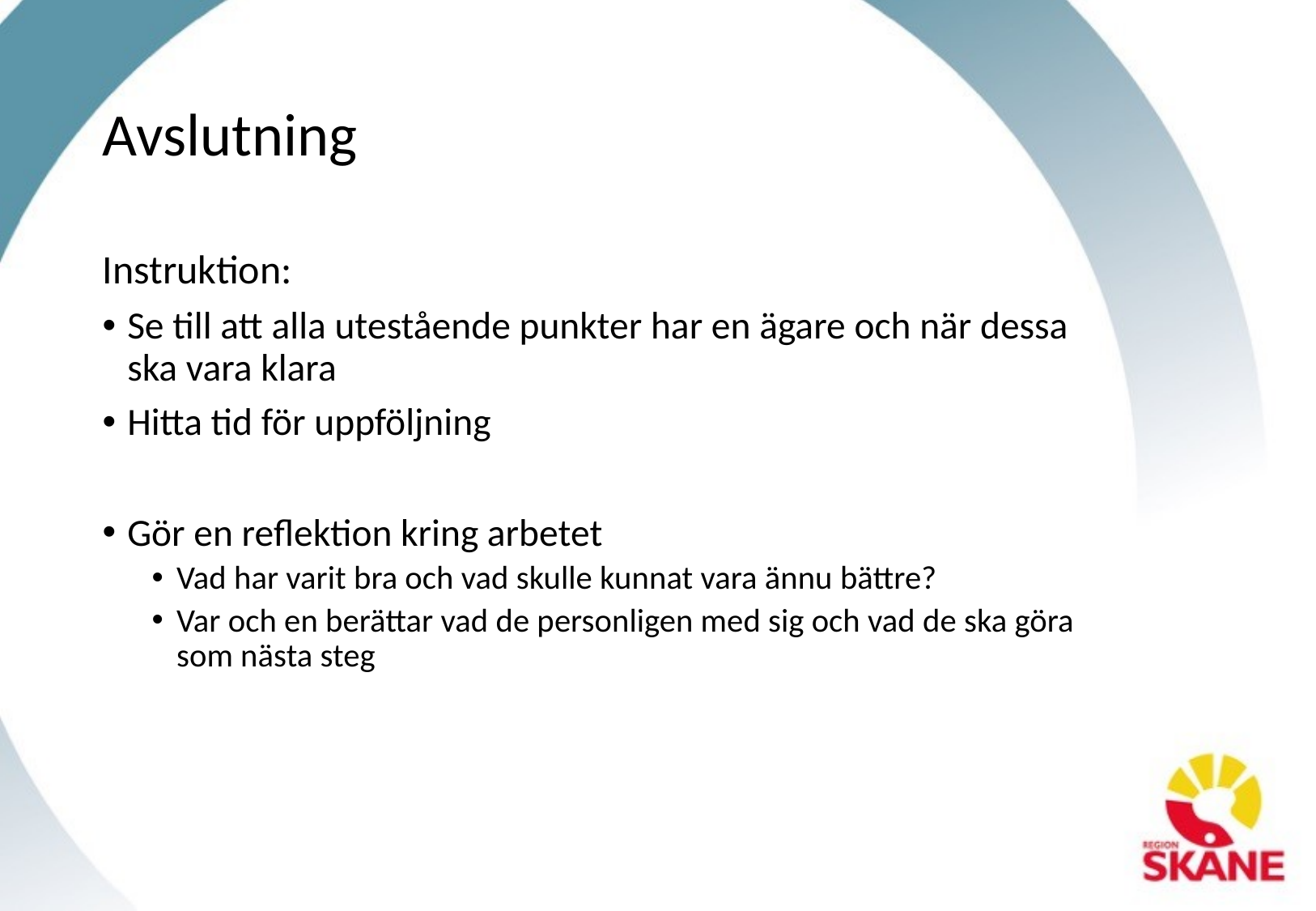

# Avslutning
Instruktion:
Se till att alla utestående punkter har en ägare och när dessa ska vara klara
Hitta tid för uppföljning

Gör en reflektion kring arbetet
Vad har varit bra och vad skulle kunnat vara ännu bättre?
Var och en berättar vad de personligen med sig och vad de ska göra som nästa steg